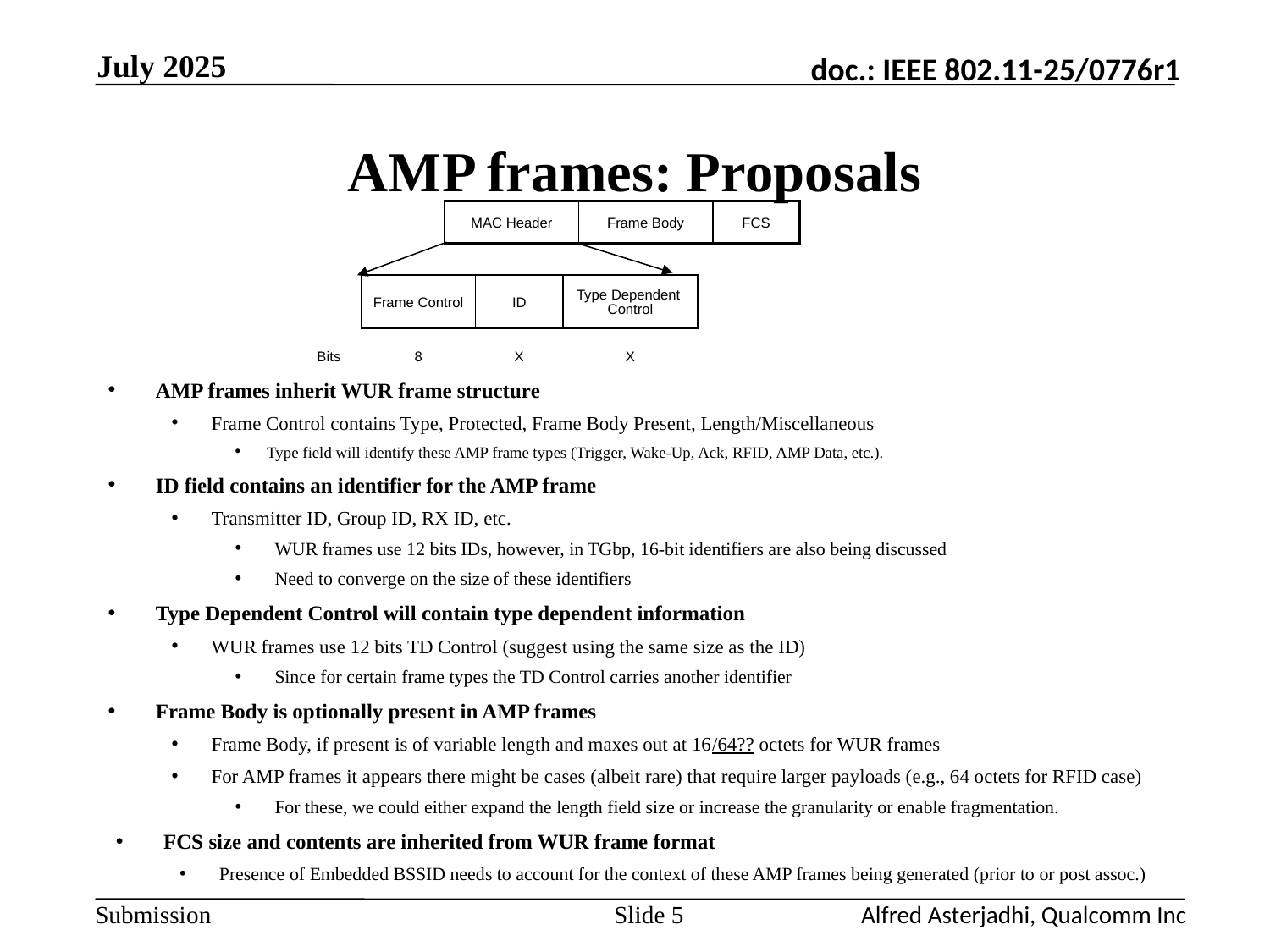

July 2025
# AMP frames: Proposals
| MAC Header | Frame Body | FCS |
| --- | --- | --- |
|  | Frame Control | ID | Type Dependent Control |
| --- | --- | --- | --- |
| Bits | 8 | X | X |
AMP frames inherit WUR frame structure
Frame Control contains Type, Protected, Frame Body Present, Length/Miscellaneous
Type field will identify these AMP frame types (Trigger, Wake-Up, Ack, RFID, AMP Data, etc.).
ID field contains an identifier for the AMP frame
Transmitter ID, Group ID, RX ID, etc.
WUR frames use 12 bits IDs, however, in TGbp, 16-bit identifiers are also being discussed
Need to converge on the size of these identifiers
Type Dependent Control will contain type dependent information
WUR frames use 12 bits TD Control (suggest using the same size as the ID)
Since for certain frame types the TD Control carries another identifier
Frame Body is optionally present in AMP frames
Frame Body, if present is of variable length and maxes out at 16/64?? octets for WUR frames
For AMP frames it appears there might be cases (albeit rare) that require larger payloads (e.g., 64 octets for RFID case)
For these, we could either expand the length field size or increase the granularity or enable fragmentation.
FCS size and contents are inherited from WUR frame format
Presence of Embedded BSSID needs to account for the context of these AMP frames being generated (prior to or post assoc.)

Slide 5
Alfred Asterjadhi, Qualcomm Inc